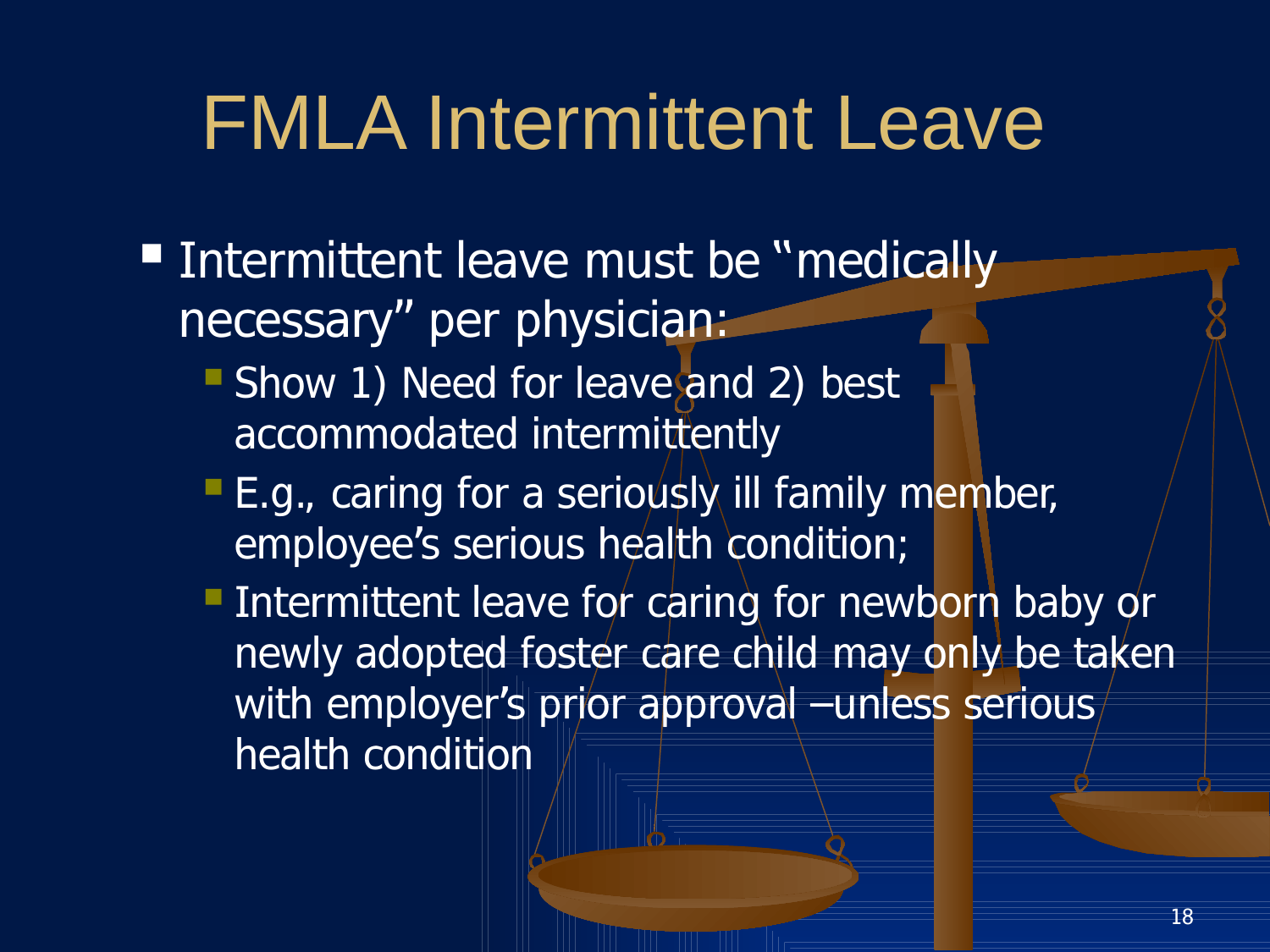

# FMLA Intermittent Leave
Intermittent leave must be “medically necessary” per physician:
Show 1) Need for leave and 2) best accommodated intermittently
E.g., caring for a seriously ill family member, employee’s serious health condition;
Intermittent leave for caring for newborn baby or newly adopted foster care child may only be taken with employer’s prior approval –unless serious health condition

18